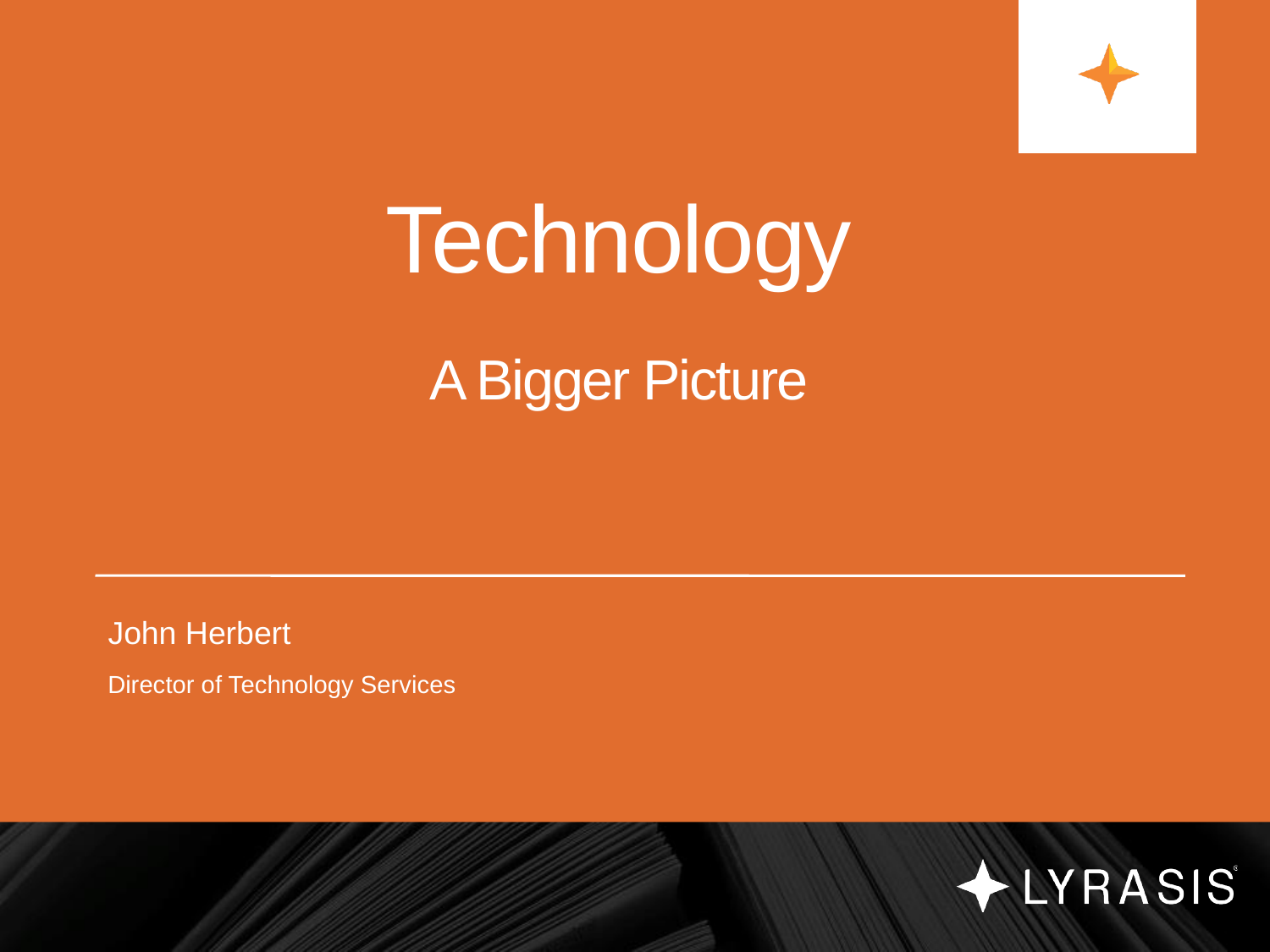

# Technology A Bigger Picture
John Herbert
Director of Technology Services